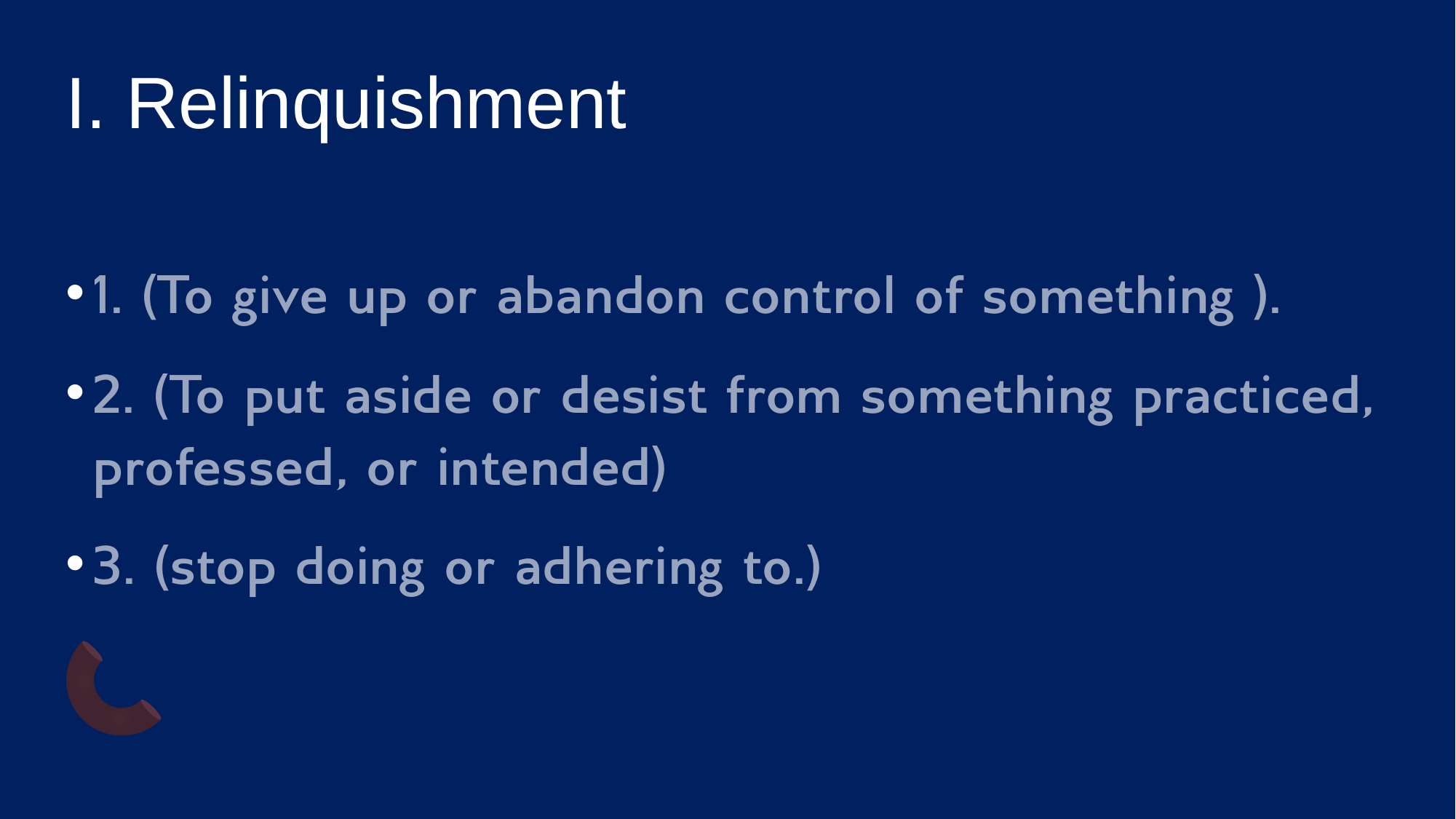

# I. Relinquishment
1. (To give up or abandon control of something ).
2. (To put aside or desist from something practiced, professed, or intended)
3. (stop doing or adhering to.)